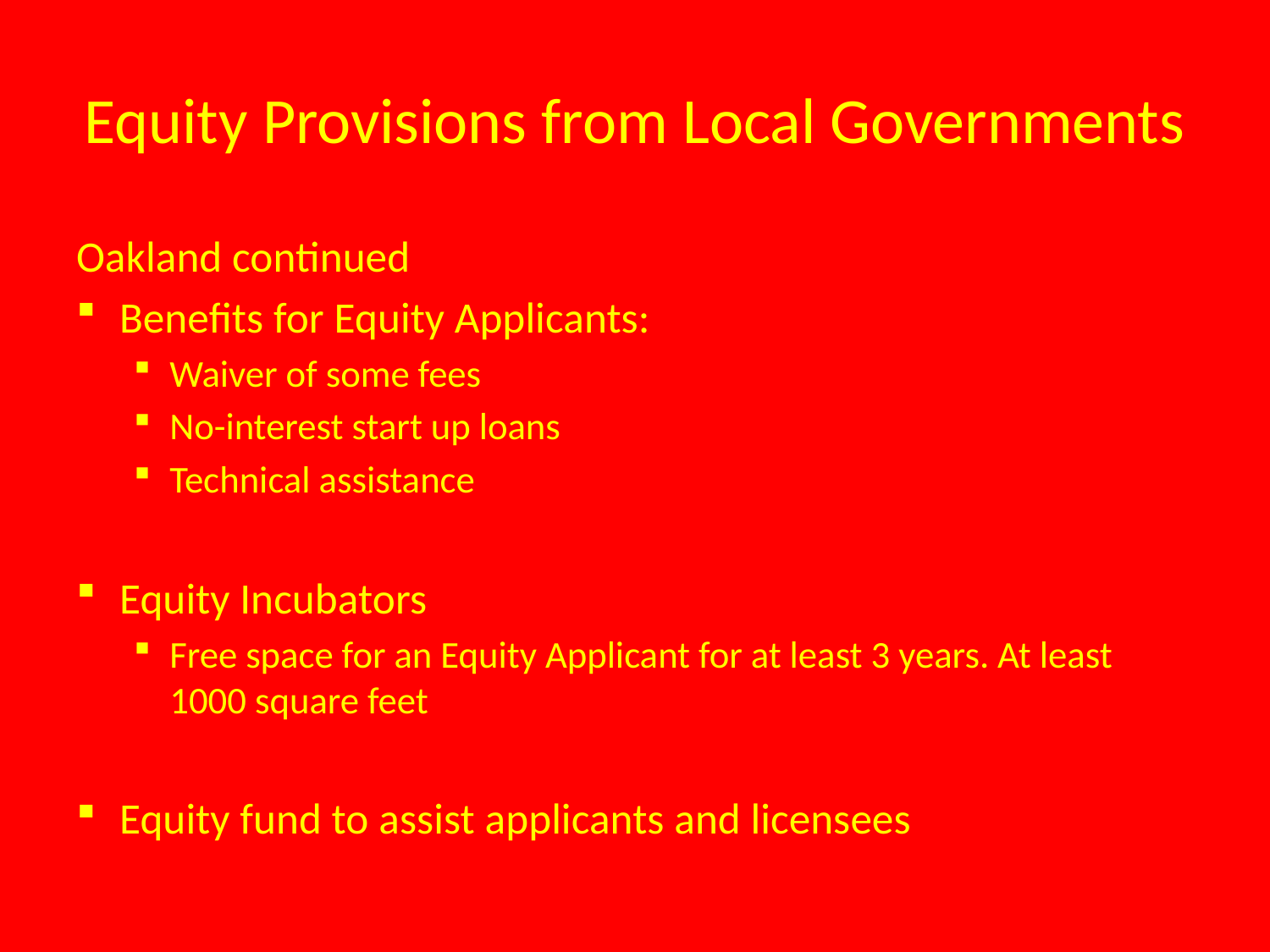

# Equity Provisions from Local Governments
Oakland continued
Benefits for Equity Applicants:
Waiver of some fees
No-interest start up loans
Technical assistance

Equity Incubators
Free space for an Equity Applicant for at least 3 years. At least 1000 square feet

Equity fund to assist applicants and licensees